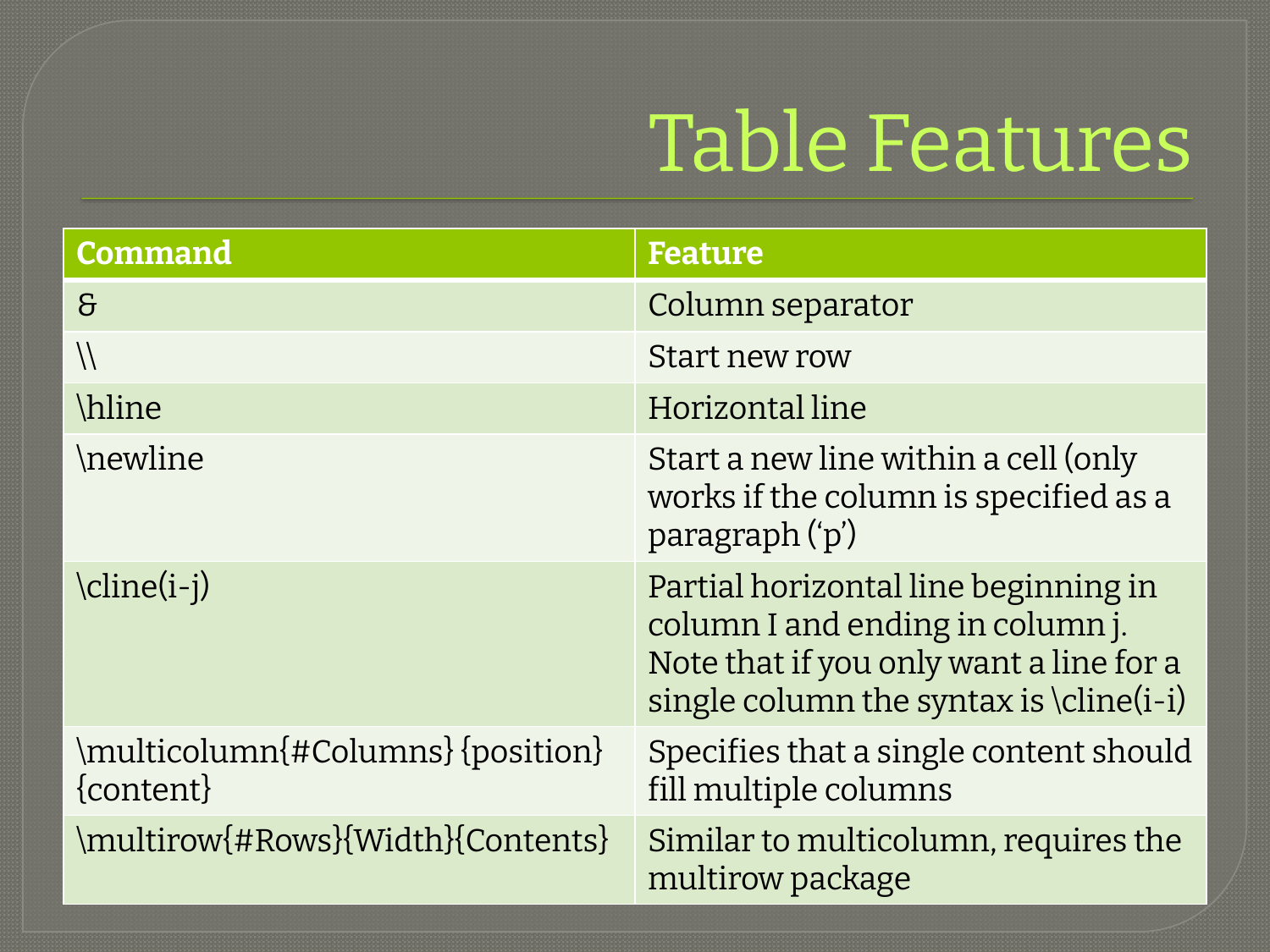

# Table Features
| Command | Feature |
| --- | --- |
| & | Column separator |
| \\ | Start new row |
| \hline | Horizontal line |
| \newline | Start a new line within a cell (only works if the column is specified as a paragraph (‘p’) |
| \cline(i-j) | Partial horizontal line beginning in column I and ending in column j. Note that if you only want a line for a single column the syntax is \cline(i-i) |
| \multicolumn{#Columns} {position}{content} | Specifies that a single content should fill multiple columns |
| \multirow{#Rows}{Width}{Contents} | Similar to multicolumn, requires the multirow package |